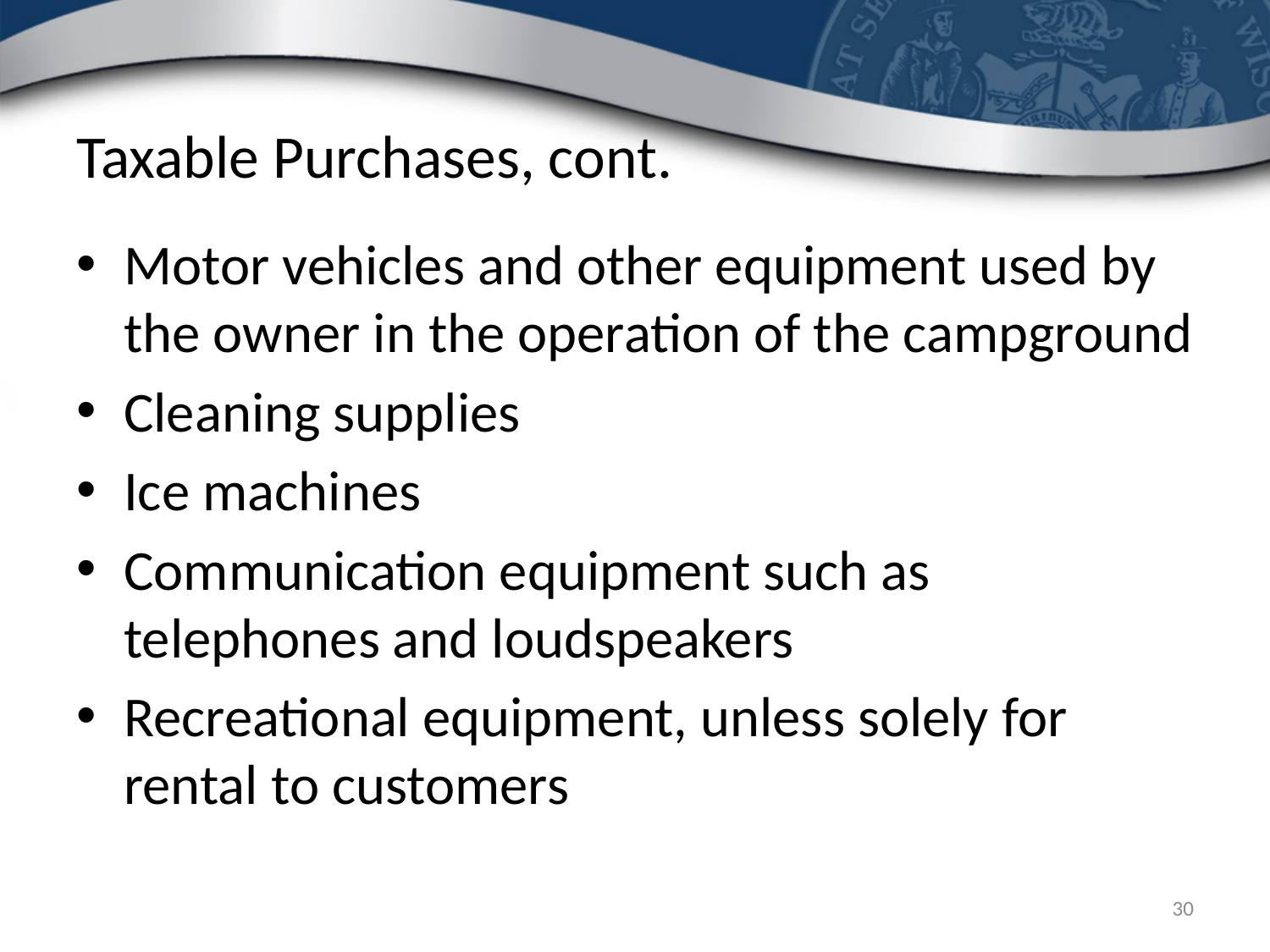

# Taxable Purchases, cont.
Motor vehicles and other equipment used by the owner in the operation of the campground
Cleaning supplies
Ice machines
Communication equipment such as telephones and loudspeakers
Recreational equipment, unless solely for rental to customers

30